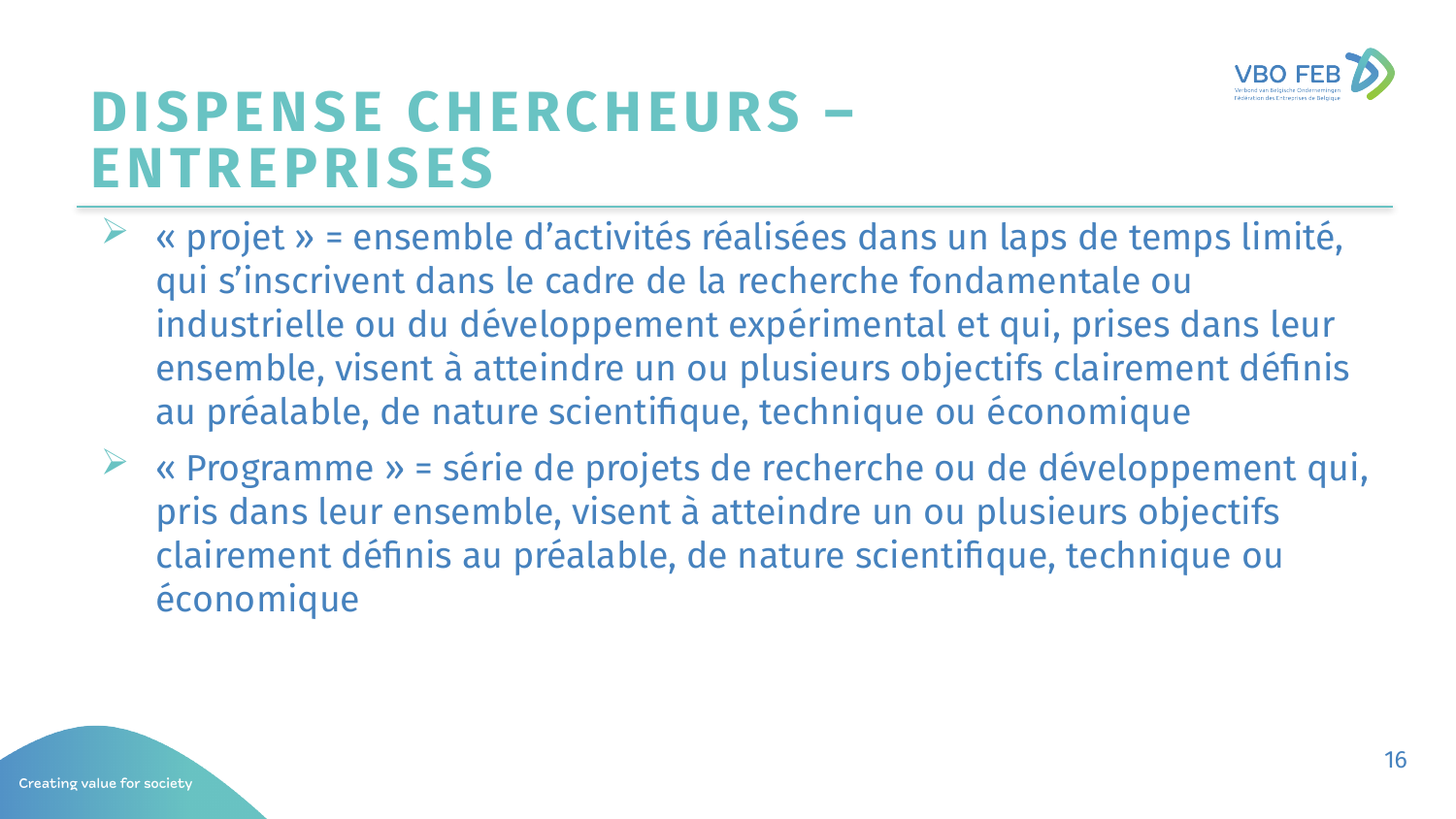

# Dispense chercheurs – entreprises
« projet » = ensemble d’activités réalisées dans un laps de temps limité,  qui s’inscrivent dans le cadre de la recherche fondamentale ou industrielle ou du développement expérimental et qui, prises dans leur ensemble, visent à atteindre un ou plusieurs objectifs clairement définis au préalable, de nature scientifique, technique ou économique
« Programme » = série de projets de recherche ou de développement qui, pris dans leur ensemble, visent à atteindre un ou plusieurs objectifs clairement définis au préalable, de nature scientifique, technique ou économique

16